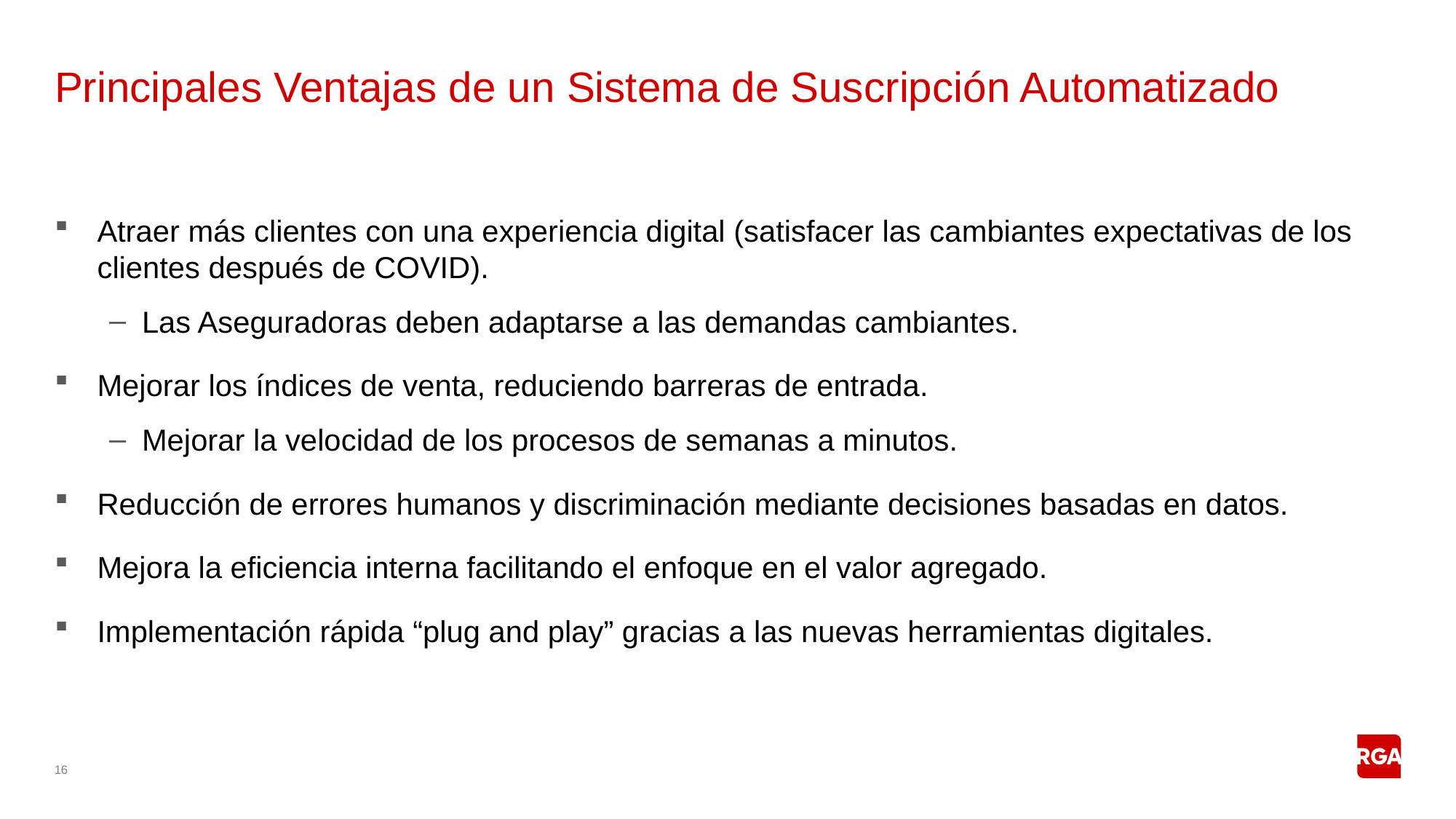

# Principales Ventajas de un Sistema de Suscripción Automatizado
Atraer más clientes con una experiencia digital (satisfacer las cambiantes expectativas de los clientes después de COVID).
Las Aseguradoras deben adaptarse a las demandas cambiantes.
Mejorar los índices de venta, reduciendo barreras de entrada.
Mejorar la velocidad de los procesos de semanas a minutos.
Reducción de errores humanos y discriminación mediante decisiones basadas en datos.
Mejora la eficiencia interna facilitando el enfoque en el valor agregado.
Implementación rápida “plug and play” gracias a las nuevas herramientas digitales.

16